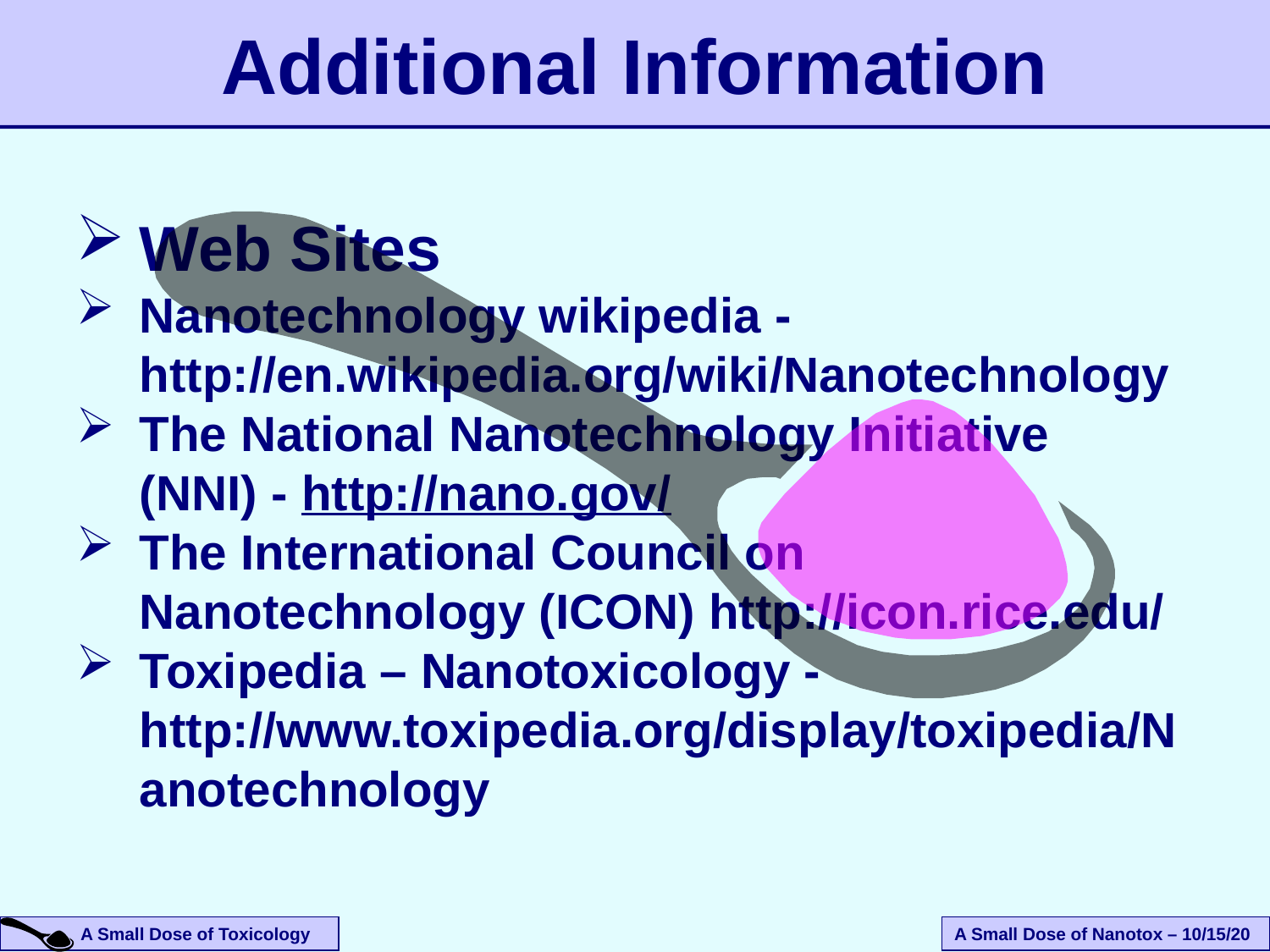

Additional Information
Web Sites
Nanotechnology wikipedia - http://en.wikipedia.org/wiki/Nanotechnology
The National Nanotechnology Initiative (NNI) - http://nano.gov/
The International Council on Nanotechnology (ICON) http://icon.rice.edu/
Toxipedia – Nanotoxicology -  http://www.toxipedia.org/display/toxipedia/Nanotechnology